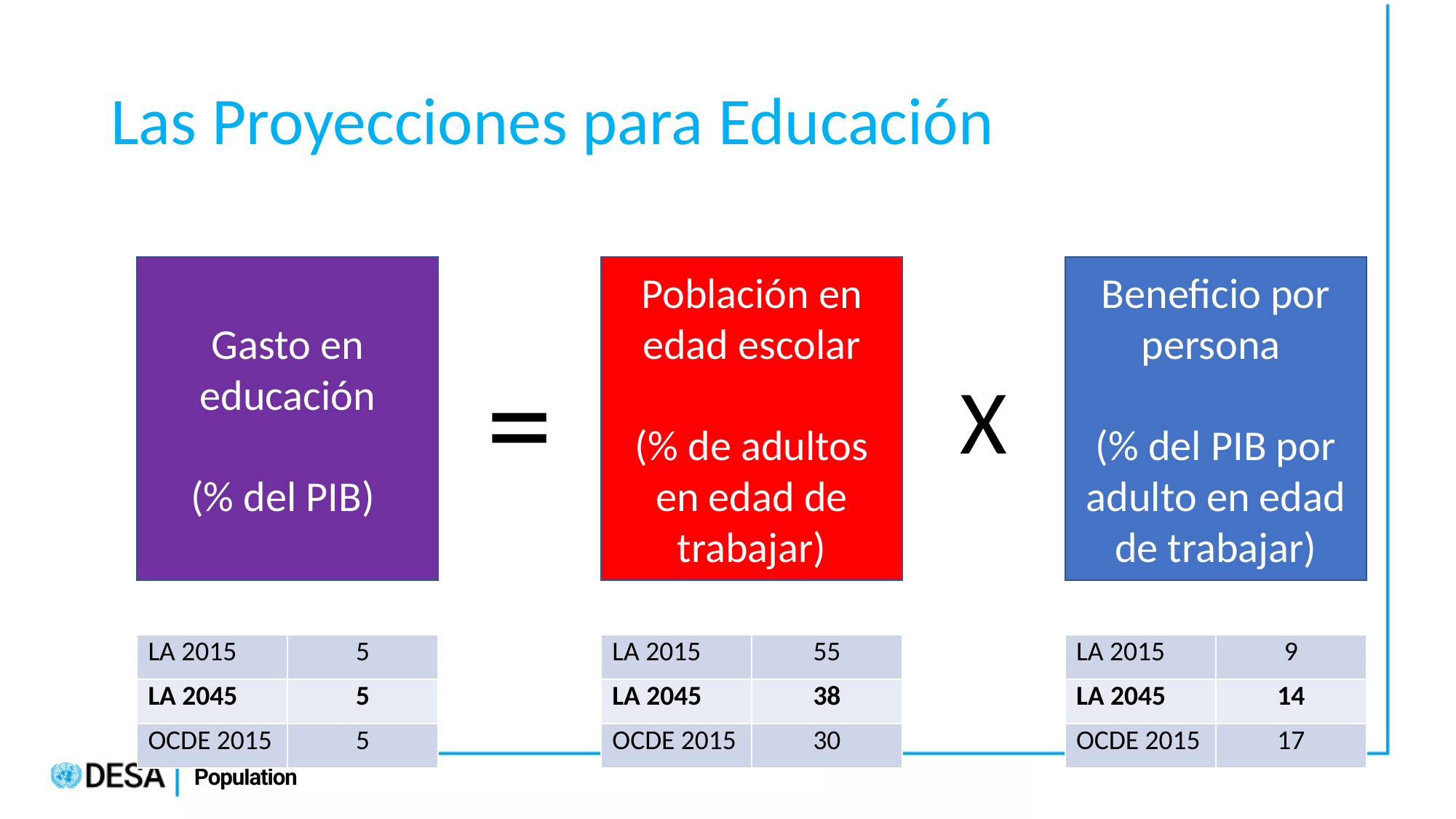

# Las Proyecciones para Educación
Población en edad escolar

(% de adultos en edad de trabajar)
Beneficio por persona

(% del PIB por adulto en edad de trabajar)
Gasto en educación

(% del PIB)
=
X
| LA 2015 | 9 |
| --- | --- |
| LA 2045 | 14 |
| OCDE 2015 | 17 |
| LA 2015 | 5 |
| --- | --- |
| LA 2045 | 5 |
| OCDE 2015 | 5 |
| LA 2015 | 55 |
| --- | --- |
| LA 2045 | 38 |
| OCDE 2015 | 30 |